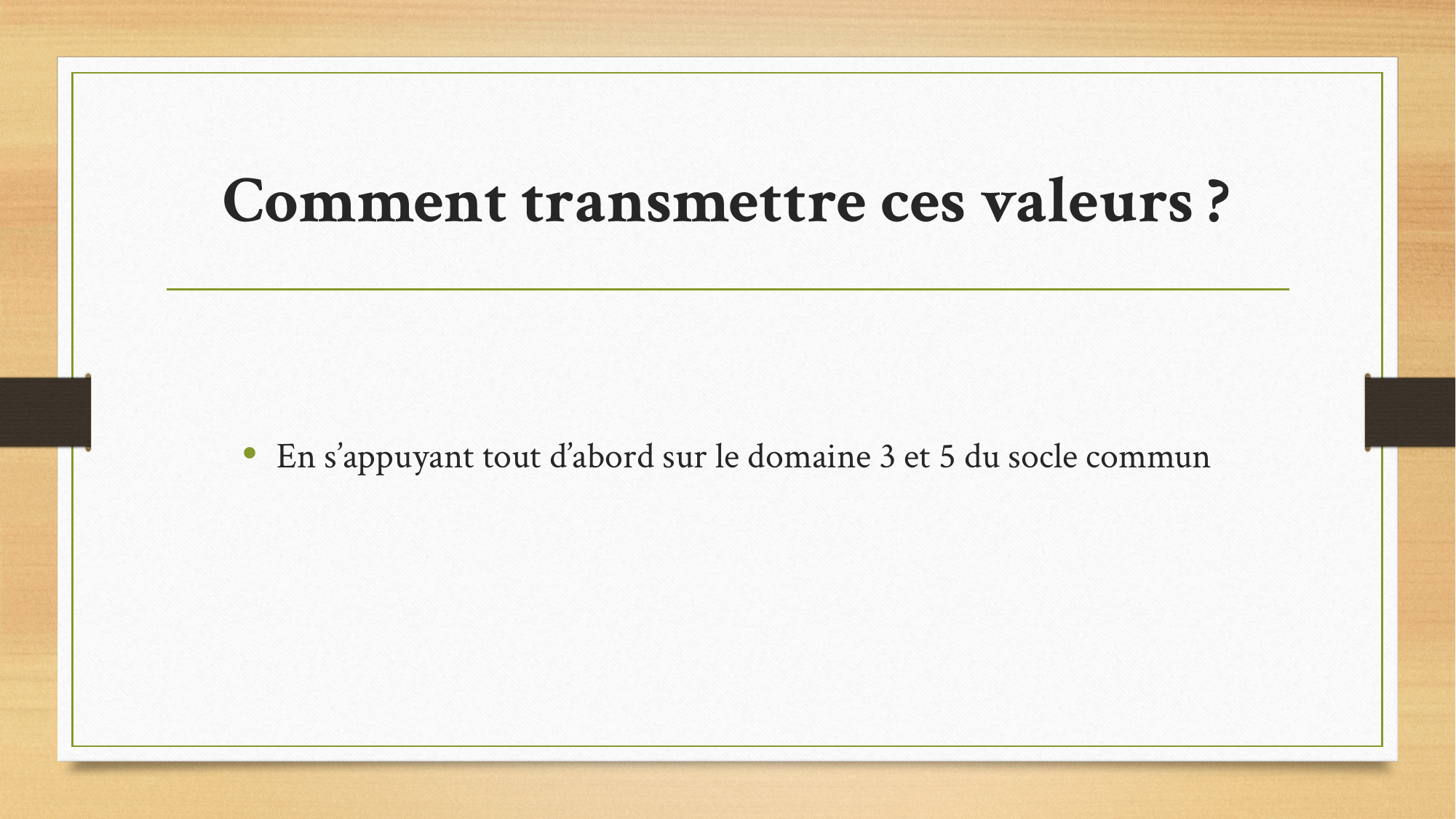

# Comment transmettre ces valeurs ?

En s’appuyant tout d’abord sur le domaine 3 et 5 du socle commun